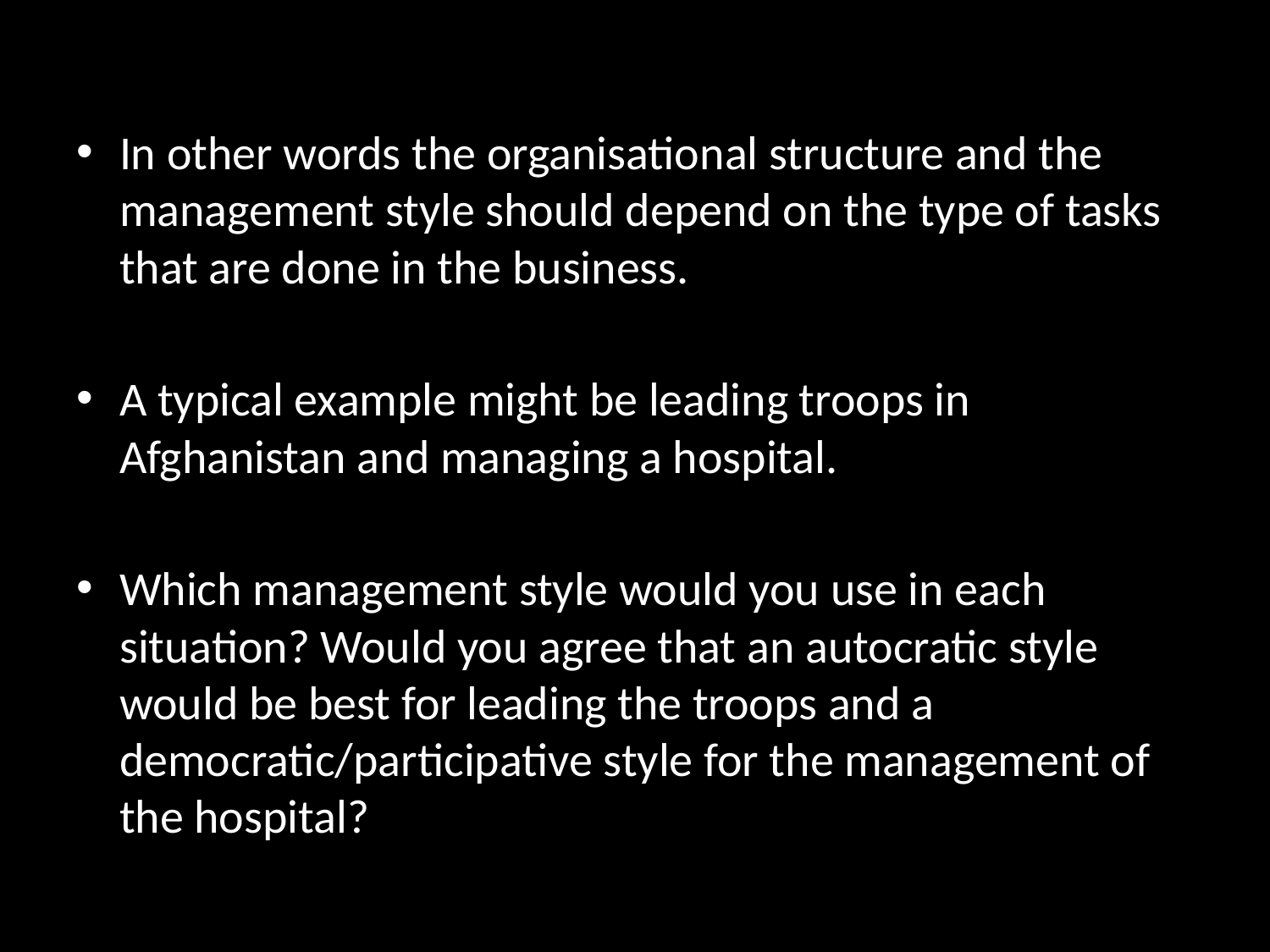

In other words the organisational structure and the management style should depend on the type of tasks that are done in the business.

A typical example might be leading troops in Afghanistan and managing a hospital.

Which management style would you use in each situation? Would you agree that an autocratic style would be best for leading the troops and a democratic/participative style for the management of the hospital?